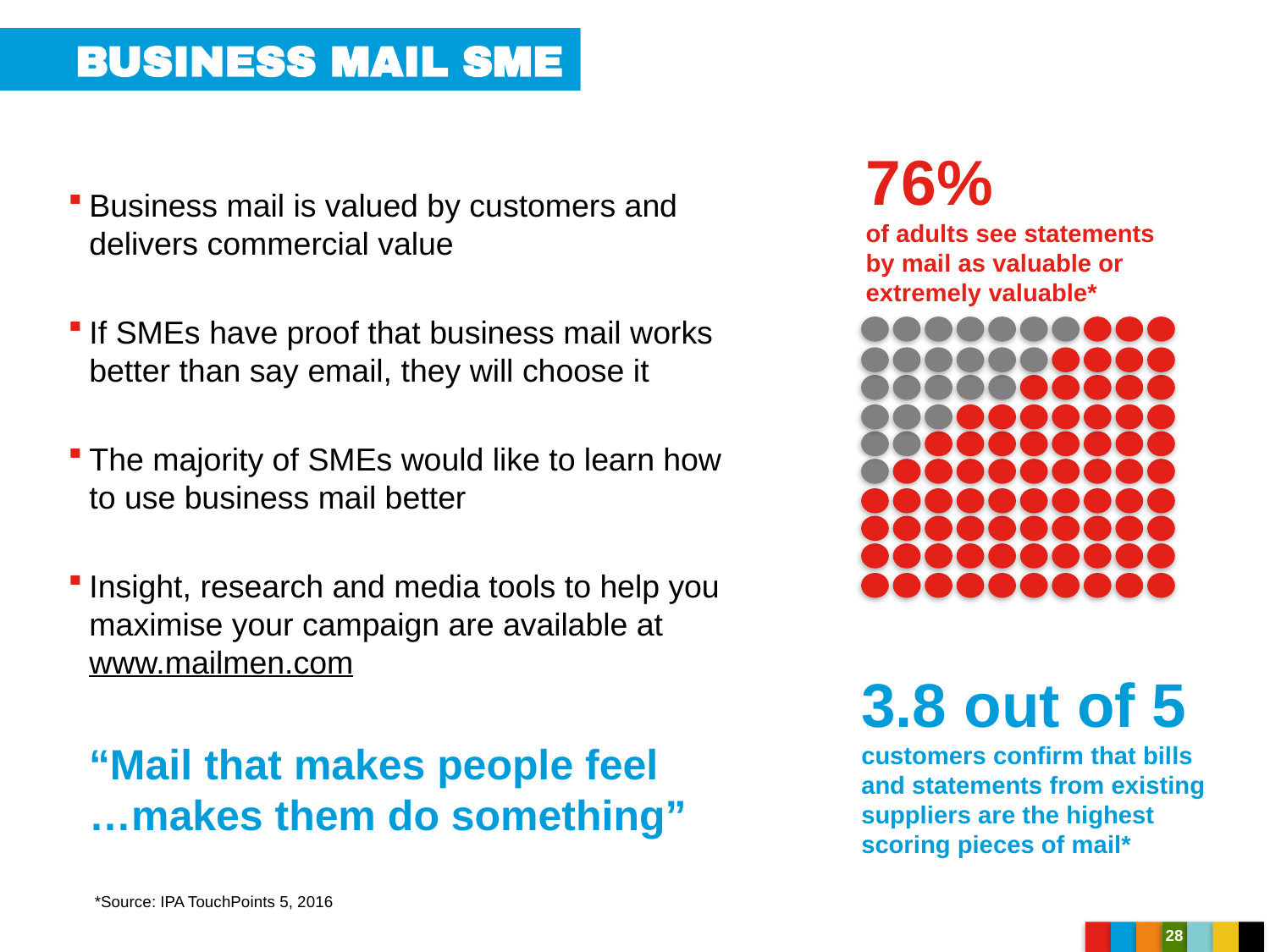

BUSINESS MAIL SME
76%
of adults see statements
by mail as valuable or
extremely valuable*

Business mail is valued by customers and delivers commercial value

If SMEs have proof that business mail works better than say email, they will choose it

The majority of SMEs would like to learn how to use business mail better

Insight, research and media tools to help you maximise your campaign are available at www.mailmen.com

3.8 out of 5
customers confirm that bills
and statements from existing
suppliers are the highest
scoring pieces of mail*
“Mail that makes people feel
…makes them do something”
*Source: IPA TouchPoints 5, 2016
28